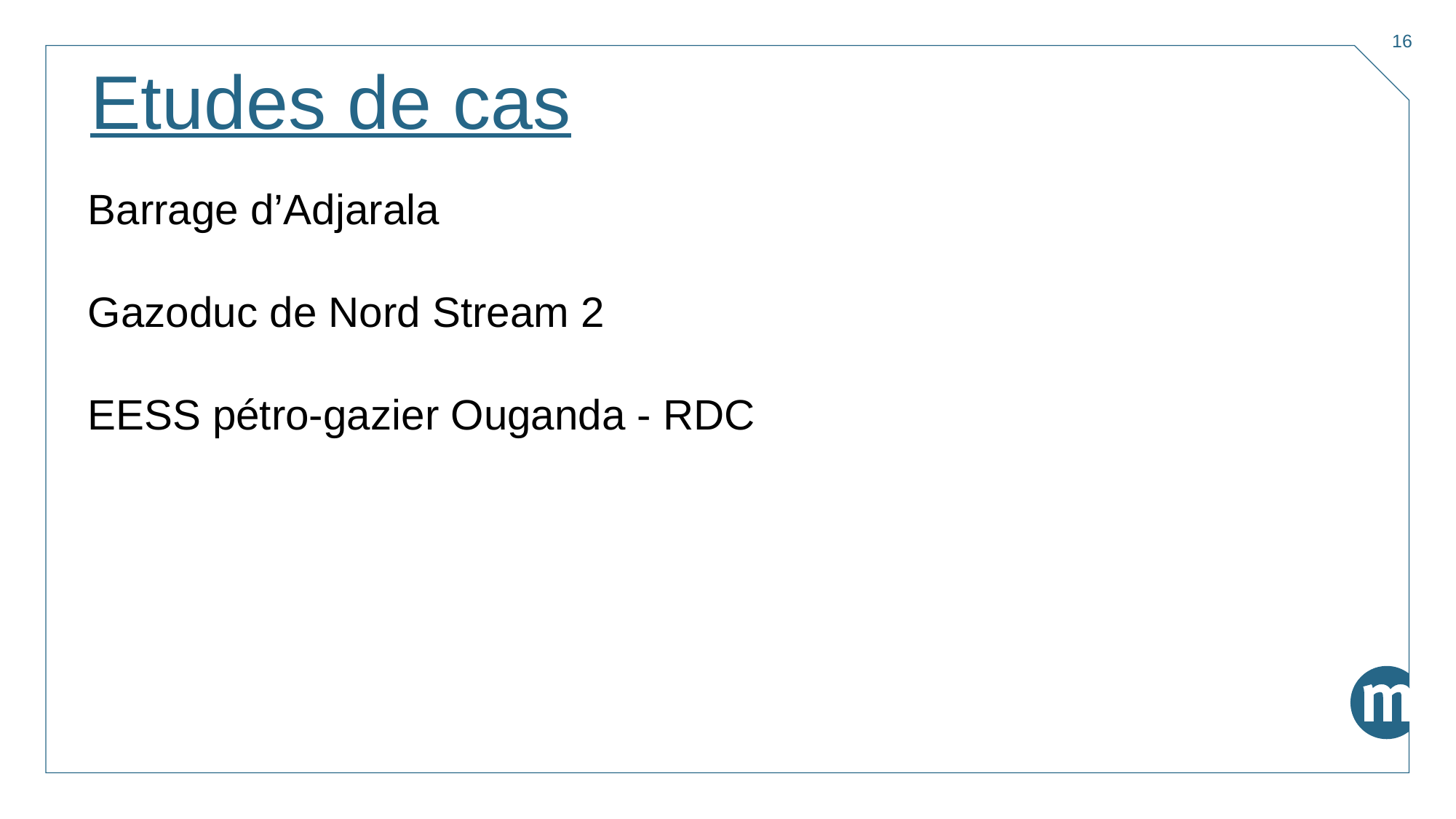

16
# Etudes de cas
Barrage d’Adjarala

Gazoduc de Nord Stream 2

EESS pétro-gazier Ouganda - RDC